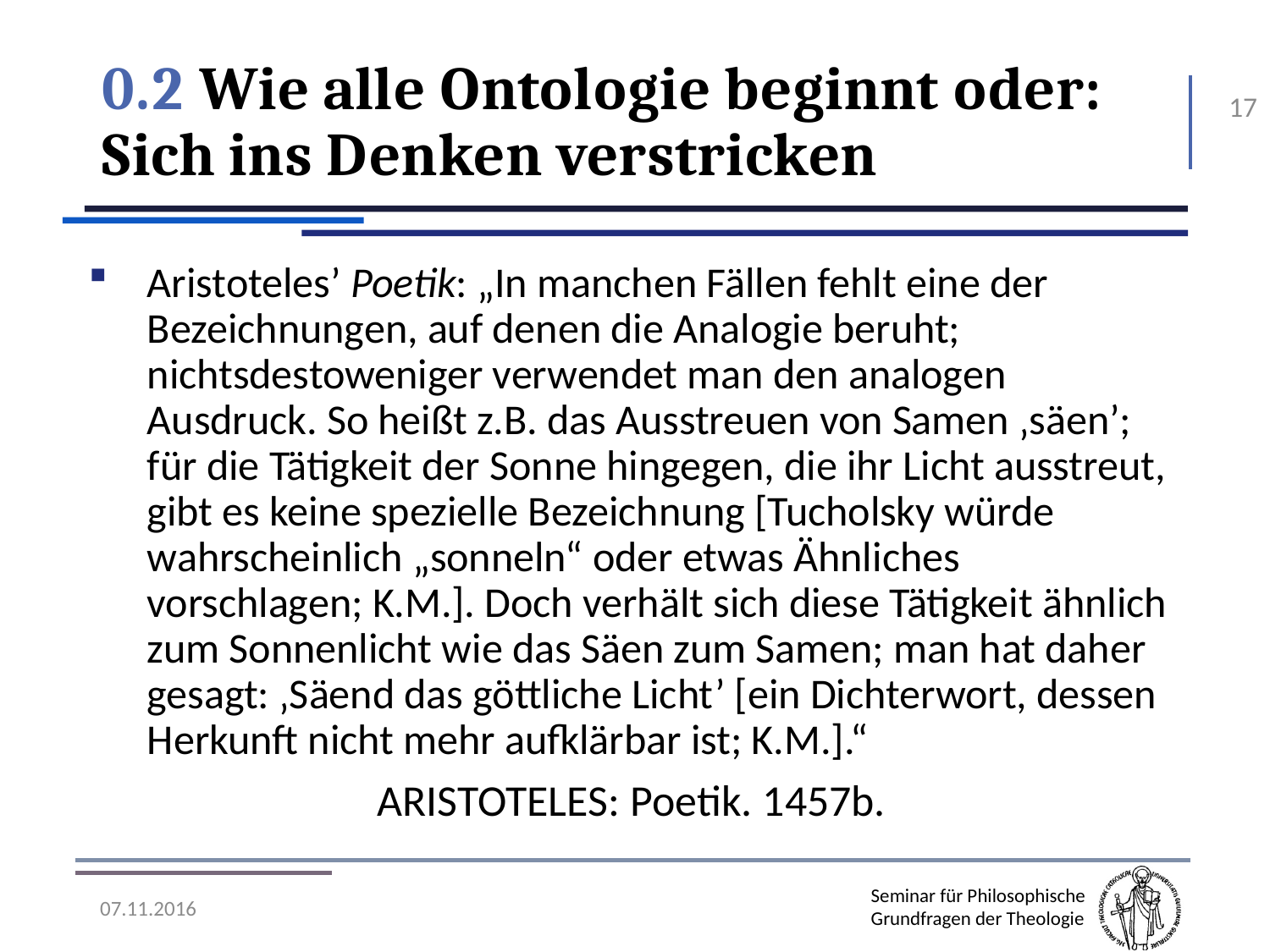

# 0.2 Wie alle Ontologie beginnt oder: Sich ins Denken verstricken
17
Aristoteles’ Poetik: „In manchen Fällen fehlt eine der Bezeichnungen, auf denen die Analogie beruht; nichtsdestoweniger verwendet man den analogen Ausdruck. So heißt z.B. das Ausstreuen von Samen ‚säen’; für die Tätigkeit der Sonne hingegen, die ihr Licht ausstreut, gibt es keine spezielle Bezeichnung [Tucholsky würde wahrscheinlich „sonneln“ oder etwas Ähnliches vorschlagen; K.M.]. Doch verhält sich diese Tätigkeit ähnlich zum Sonnenlicht wie das Säen zum Samen; man hat daher gesagt: ‚Säend das göttliche Licht’ [ein Dichterwort, dessen Herkunft nicht mehr aufklärbar ist; K.M.].“
Aristoteles: Poetik. 1457b.

07.11.2016